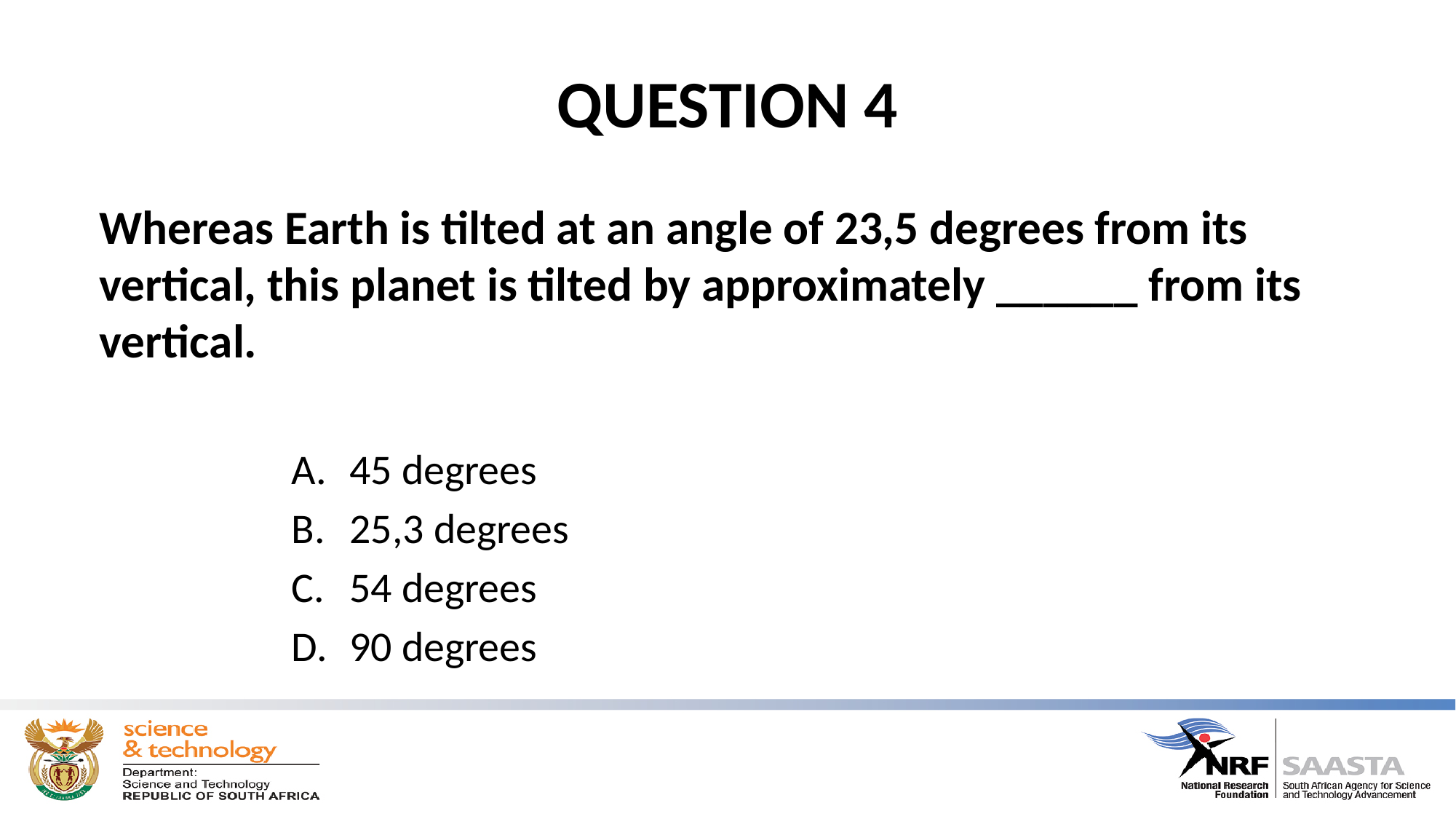

# QUESTION 4
Whereas Earth is tilted at an angle of 23,5 degrees from its vertical, this planet is tilted by approximately ______ from its vertical.

45 degrees
25,3 degrees
54 degrees
90 degrees